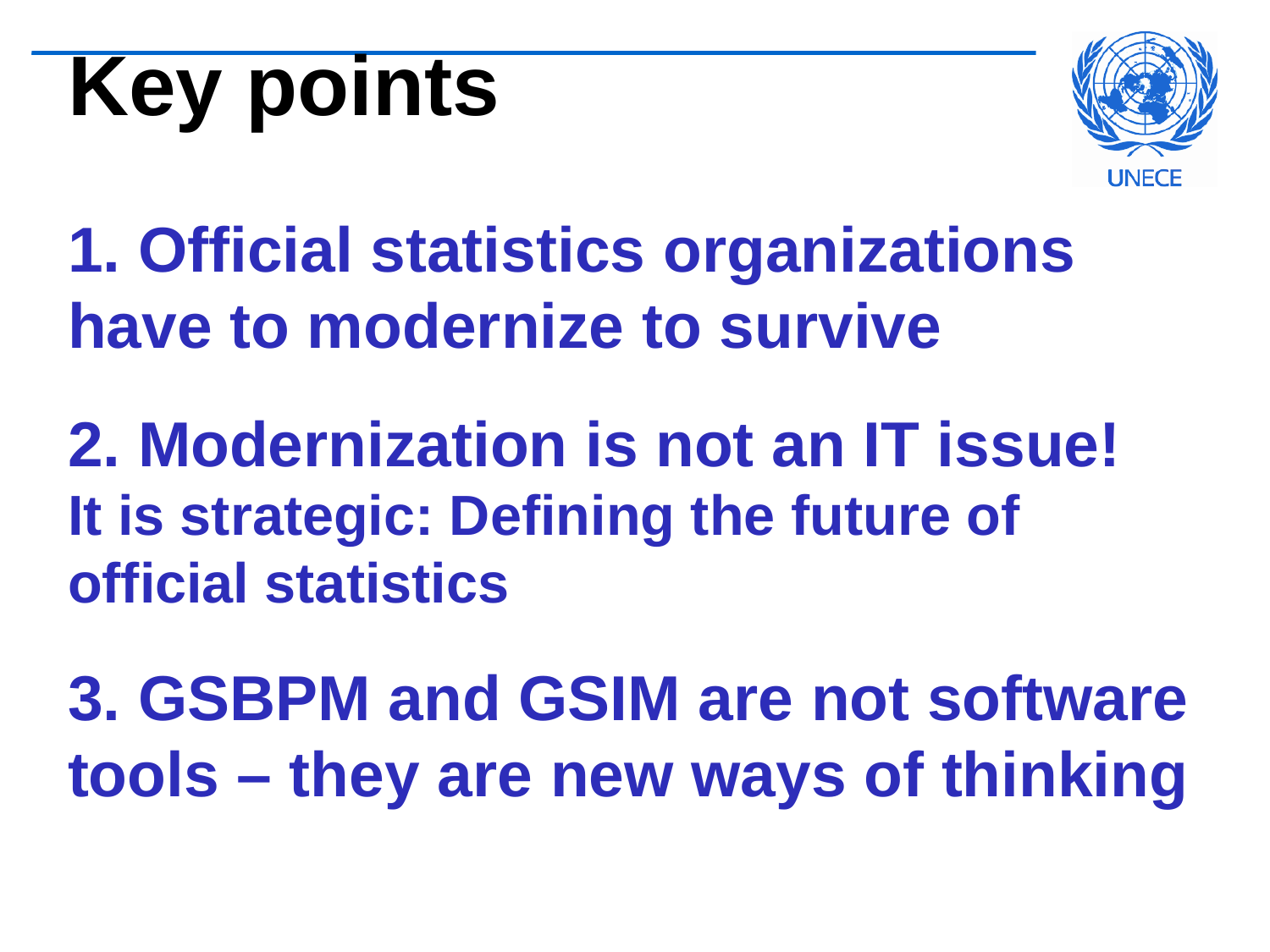

# Key points 1. Official statistics organizations have to modernize to survive 2. Modernization is not an IT issue! It is strategic: Defining the future of official statistics 3. GSBPM and GSIM are not software tools – they are new ways of thinking